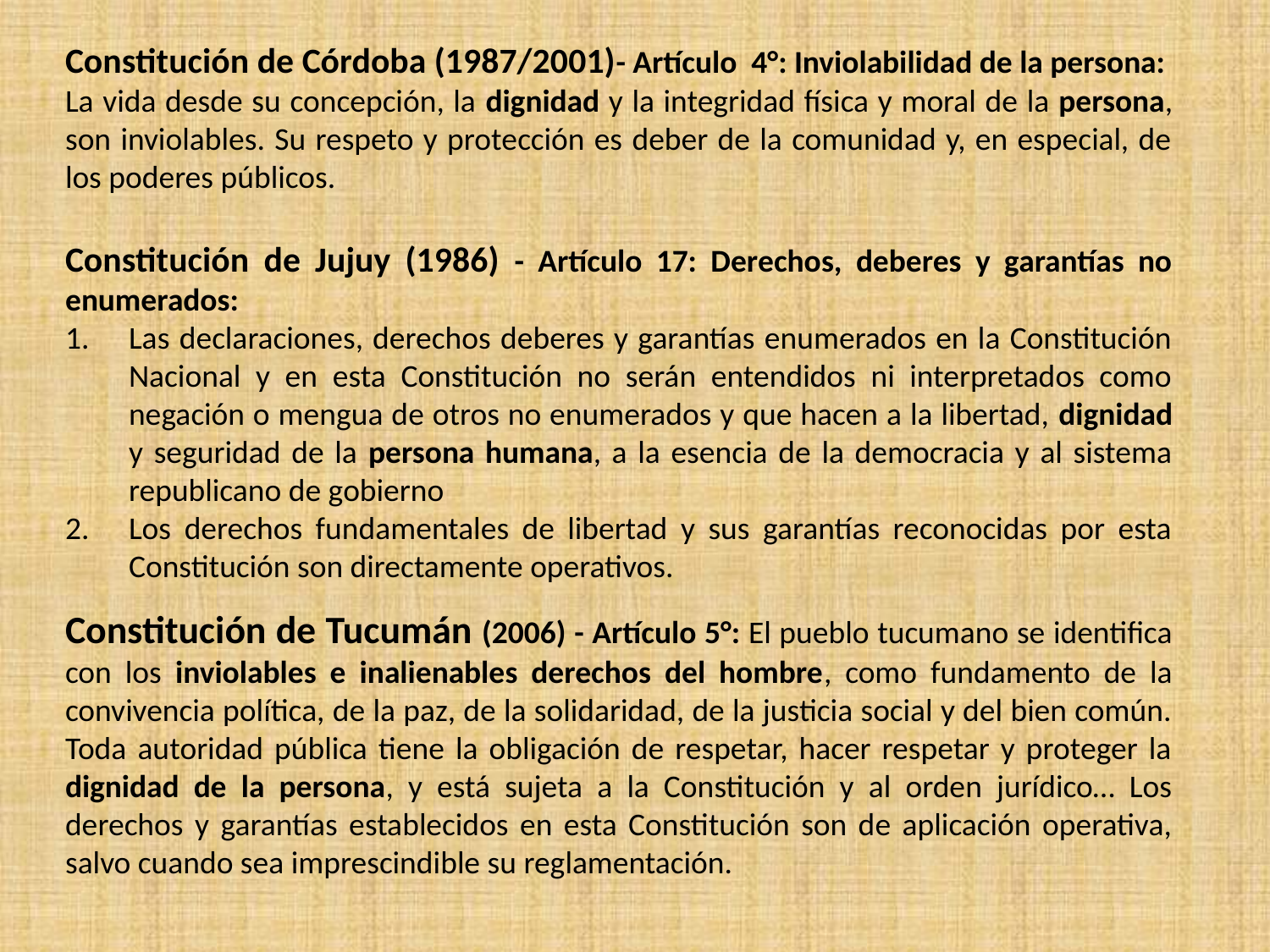

Constitución de Córdoba (1987/2001)- Artículo  4°: Inviolabilidad de la persona:
La vida desde su concepción, la dignidad y la integridad física y moral de la persona, son inviolables. Su respeto y protección es deber de la comunidad y, en especial, de los poderes públicos.

Constitución de Jujuy (1986) - Artículo 17: Derechos, deberes y garantías no enumerados:
Las declaraciones, derechos deberes y garantías enumerados en la Constitución Nacional y en esta Constitución no serán entendidos ni interpretados como negación o mengua de otros no enumerados y que hacen a la libertad, dignidad y seguridad de la persona humana, a la esencia de la democracia y al sistema republicano de gobierno
Los derechos fundamentales de libertad y sus garantías reconocidas por esta Constitución son directamente operativos.
Constitución de Tucumán (2006) - Artículo 5°: El pueblo tucumano se identifica con los inviolables e inalienables derechos del hombre, como fundamento de la convivencia política, de la paz, de la solidaridad, de la justicia social y del bien común. Toda autoridad pública tiene la obligación de respetar, hacer respetar y proteger la dignidad de la persona, y está sujeta a la Constitución y al orden jurídico… Los derechos y garantías establecidos en esta Constitución son de aplicación operativa, salvo cuando sea imprescindible su reglamentación.